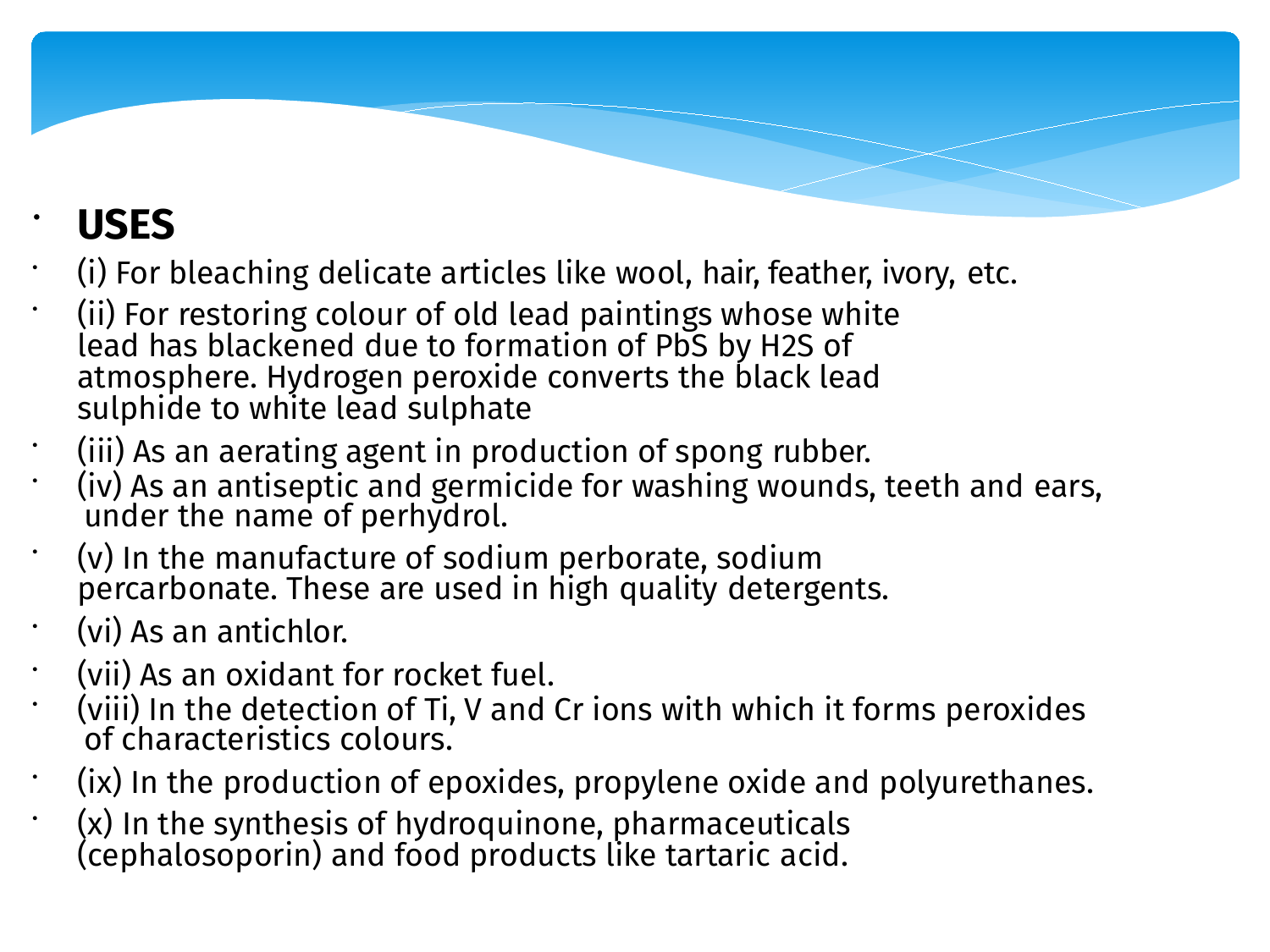

USES
(i) For bleaching delicate articles like wool, hair, feather, ivory, etc.
(ii) For restoring colour of old lead paintings whose white lead has blackened due to formation of PbS by H2S of atmosphere. Hydrogen peroxide converts the black lead sulphide to white lead sulphate
(iii) As an aerating agent in production of spong rubber.
(iv) As an antiseptic and germicide for washing wounds, teeth and ears,
under the name of perhydrol.
(v) In the manufacture of sodium perborate, sodium percarbonate. These are used in high quality detergents.
(vi) As an antichlor.
(vii) As an oxidant for rocket fuel.
(viii) In the detection of Ti, V and Cr ions with which it forms peroxides
of characteristics colours.
(ix) In the production of epoxides, propylene oxide and polyurethanes.
(x) In the synthesis of hydroquinone, pharmaceuticals (cephalosoporin) and food products like tartaric acid.